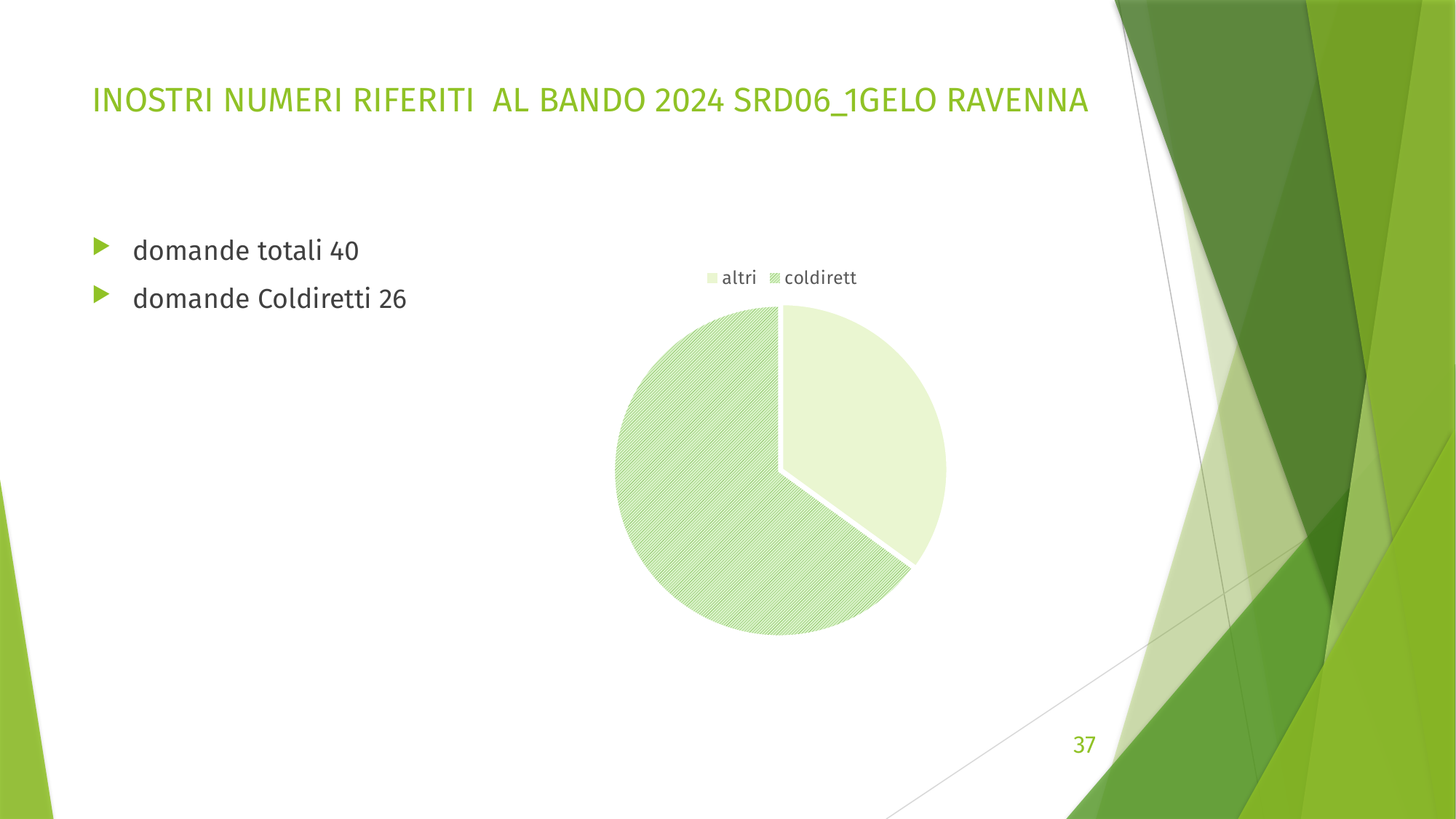

# INOSTRI NUMERI RIFERITI  AL BANDO 2024 SRD06_1GELO RAVENNA
domande totali 40
domande Coldiretti 26

### Chart

| Category | SRD06_1GELO bando 2024 |
|---|---|
| altri | 14.0 |
| coldirett | 26.0 |
37